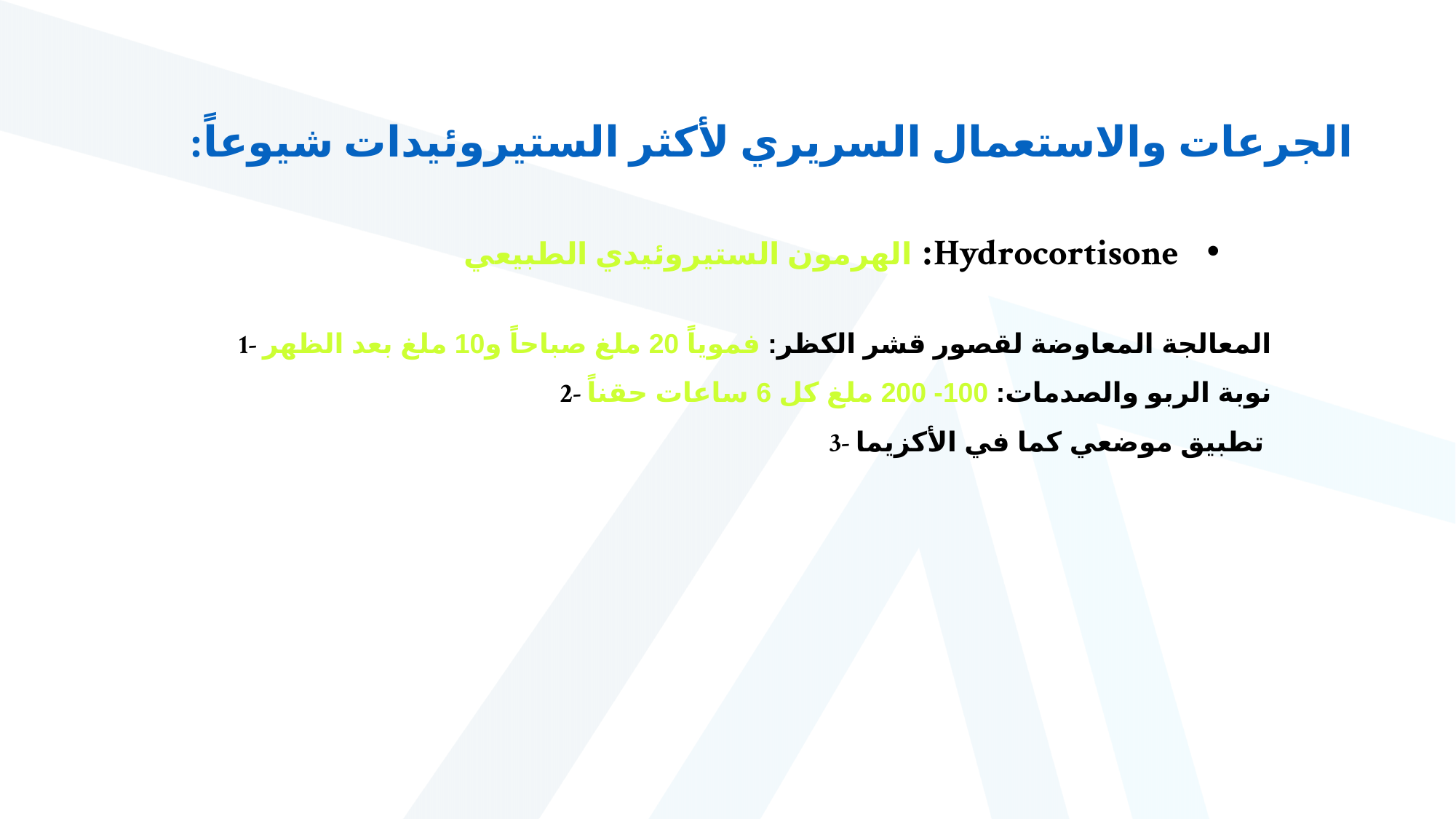

الجرعات والاستعمال السريري لأكثر الستيروئيدات شيوعاً:
Hydrocortisone: الهرمون الستيروئيدي الطبيعي
1- المعالجة المعاوضة لقصور قشر الكظر: فموياً 20 ملغ صباحاً و10 ملغ بعد الظهر
2- نوبة الربو والصدمات: 100- 200 ملغ كل 6 ساعات حقناً
3- تطبيق موضعي كما في الأكزيما